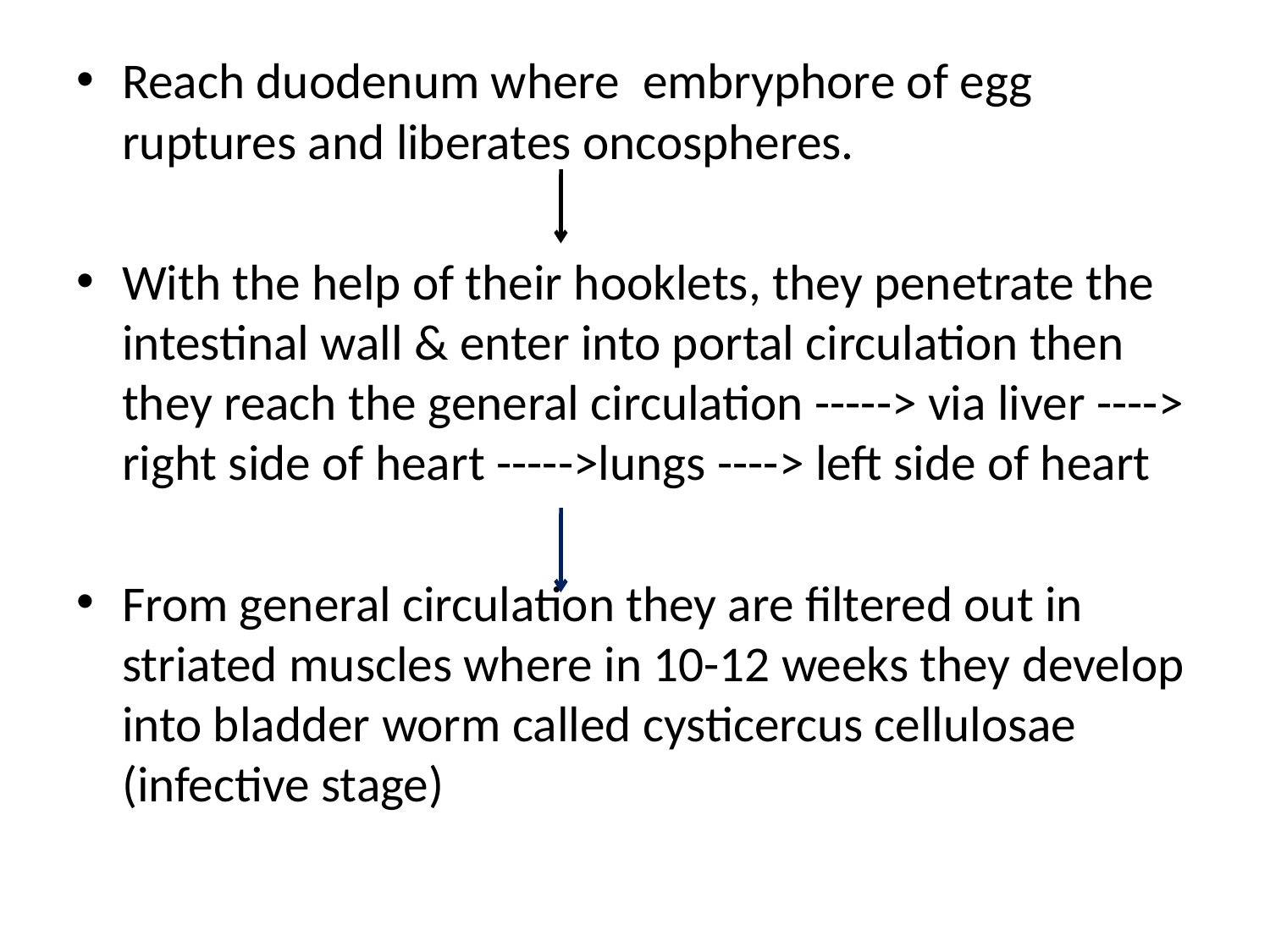

Reach duodenum where  embryphore of egg ruptures and liberates oncospheres.

With the help of their hooklets, they penetrate the intestinal wall & enter into portal circulation then they reach the general circulation -----> via liver ----> right side of heart ----->lungs ----> left side of heart

From general circulation they are filtered out in striated muscles where in 10-12 weeks they develop into bladder worm called cysticercus cellulosae (infective stage)